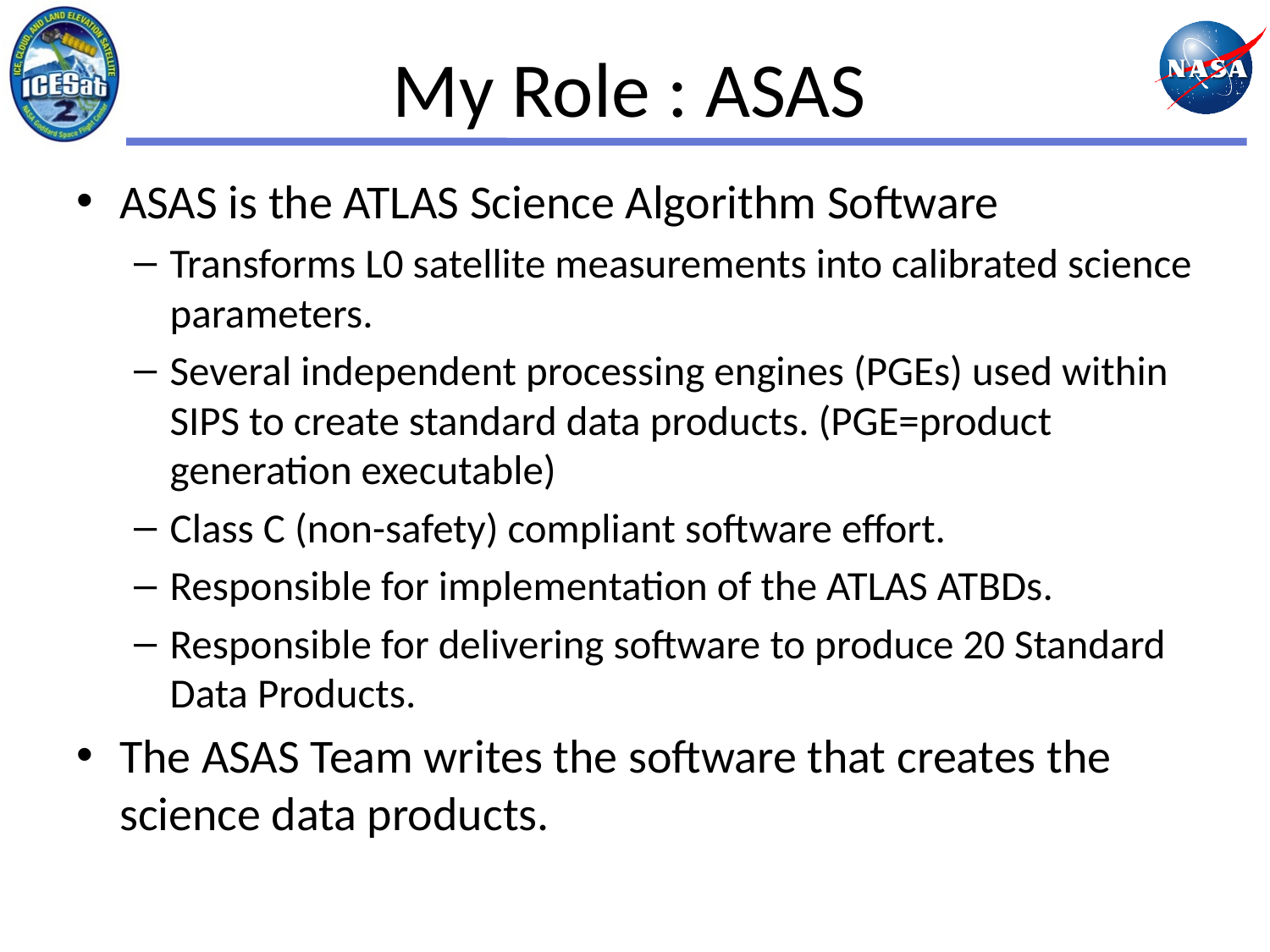

# My Role : ASAS
ASAS is the ATLAS Science Algorithm Software
Transforms L0 satellite measurements into calibrated science parameters.
Several independent processing engines (PGEs) used within SIPS to create standard data products. (PGE=product generation executable)
Class C (non-safety) compliant software effort.
Responsible for implementation of the ATLAS ATBDs.
Responsible for delivering software to produce 20 Standard Data Products.
The ASAS Team writes the software that creates the science data products.